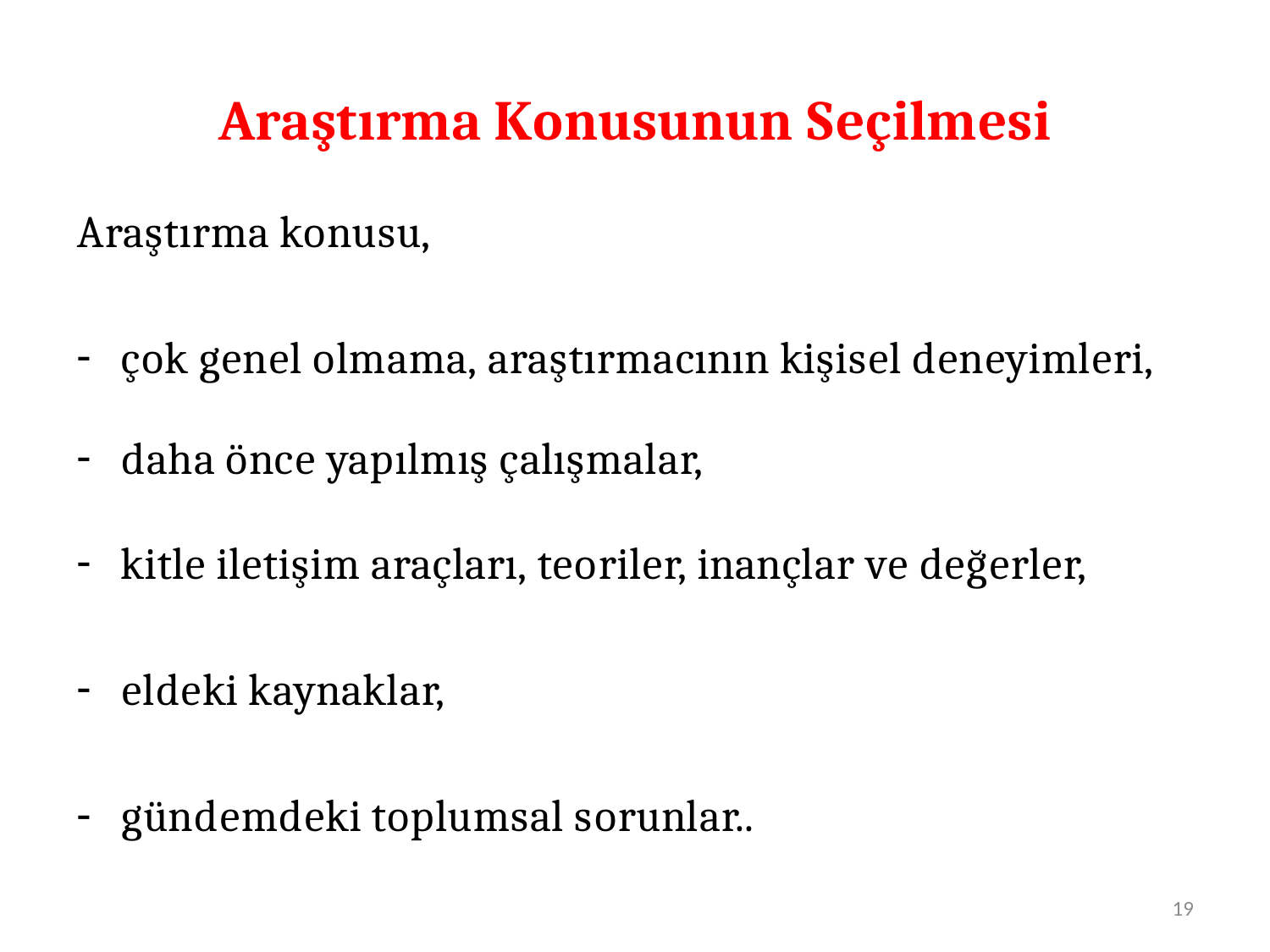

# Araştırma Konusunun Seçilmesi
Araştırma konusu,

çok genel olmama, araştırmacının kişisel deneyimleri,

daha önce yapılmış çalışmalar,

kitle iletişim araçları, teoriler, inançlar ve değerler,

eldeki kaynaklar,

gündemdeki toplumsal sorunlar..
19